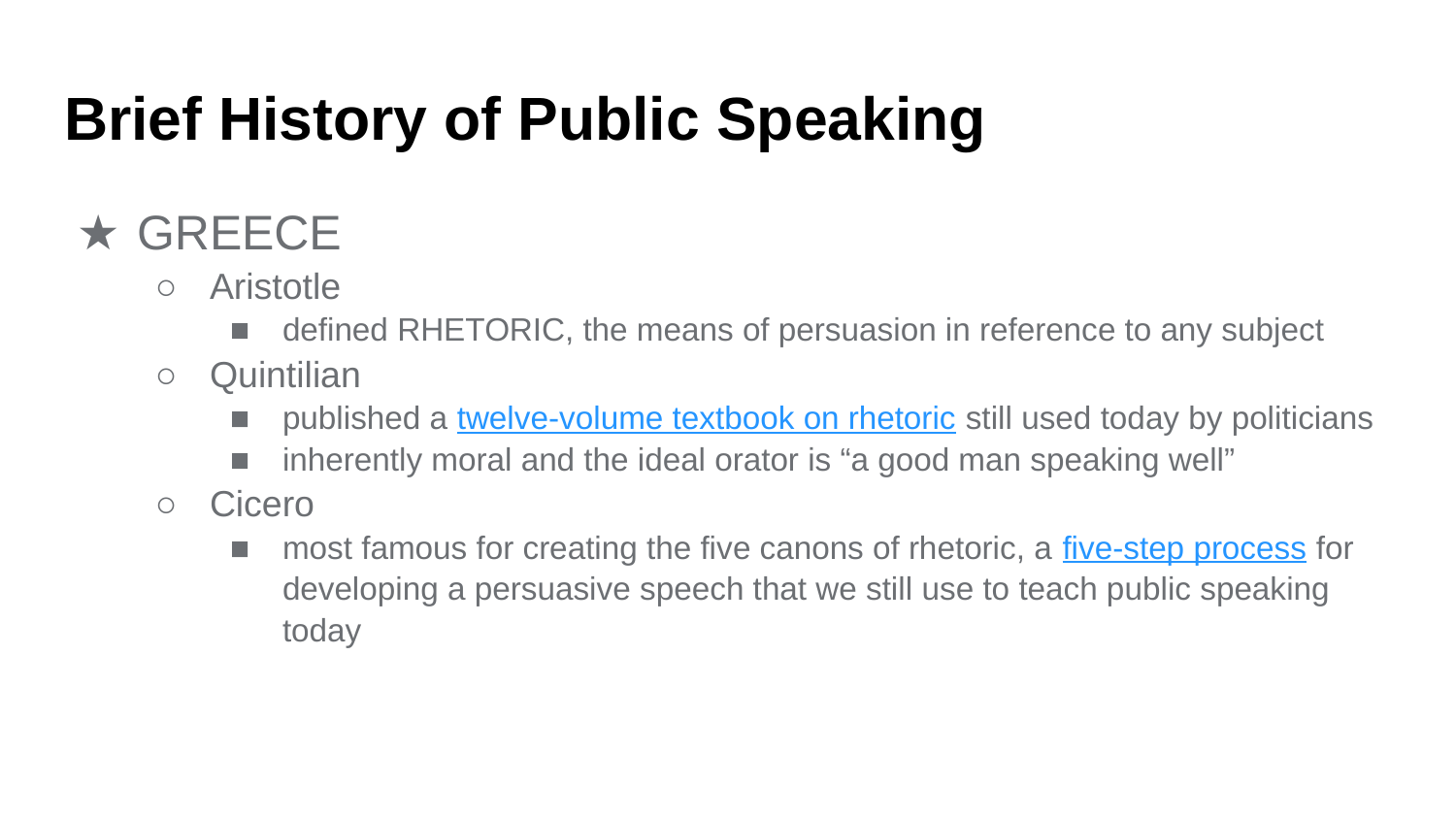

# Brief History of Public Speaking
GREECE
Aristotle
defined RHETORIC, the means of persuasion in reference to any subject
Quintilian
published a twelve-volume textbook on rhetoric still used today by politicians
inherently moral and the ideal orator is “a good man speaking well”
Cicero
most famous for creating the five canons of rhetoric, a five-step process for developing a persuasive speech that we still use to teach public speaking today